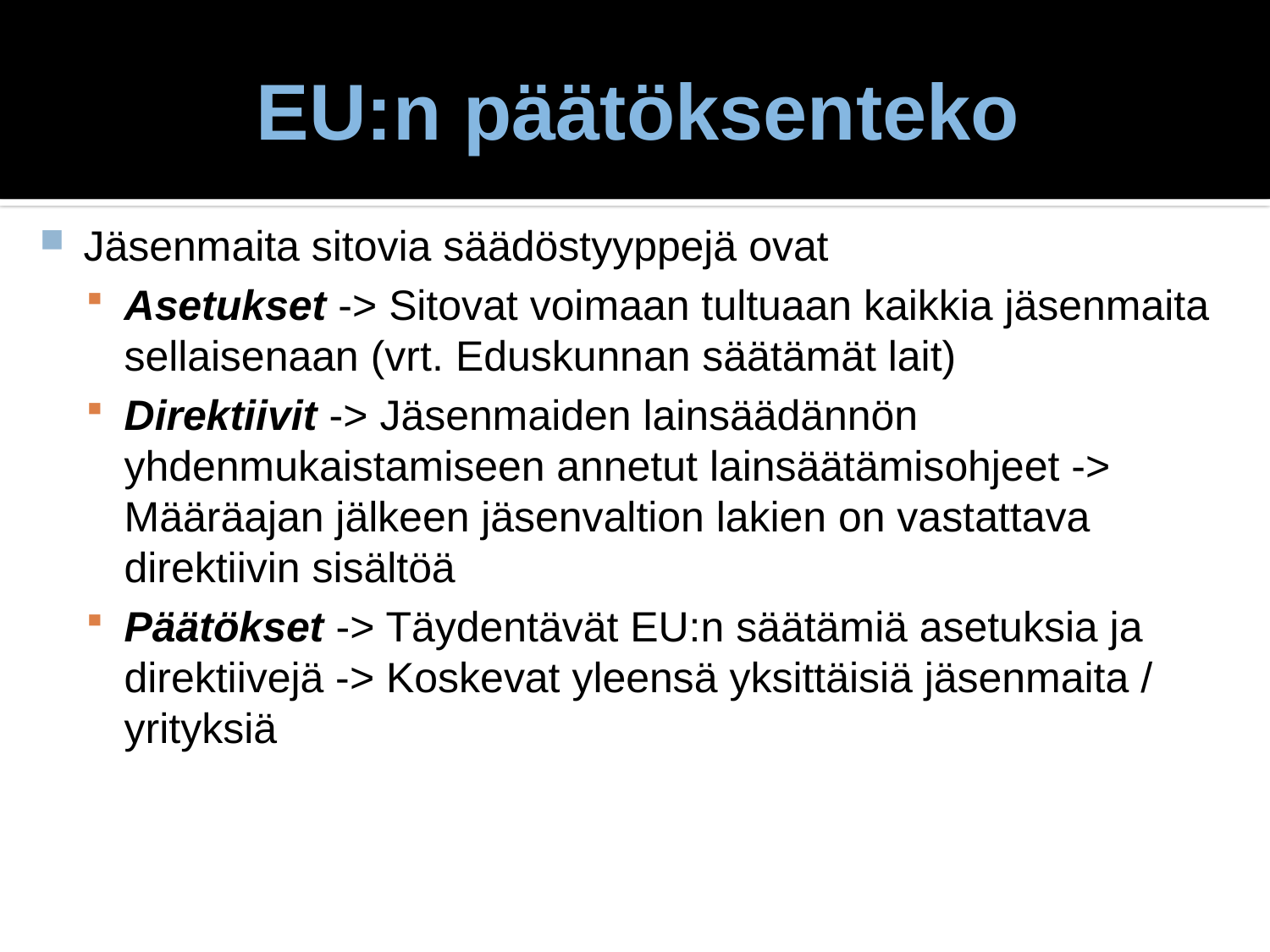

# EU:n päätöksenteko
Jäsenmaita sitovia säädöstyyppejä ovat
Asetukset -> Sitovat voimaan tultuaan kaikkia jäsenmaita sellaisenaan (vrt. Eduskunnan säätämät lait)
Direktiivit -> Jäsenmaiden lainsäädännön yhdenmukaistamiseen annetut lainsäätämisohjeet -> Määräajan jälkeen jäsenvaltion lakien on vastattava direktiivin sisältöä
Päätökset -> Täydentävät EU:n säätämiä asetuksia ja direktiivejä -> Koskevat yleensä yksittäisiä jäsenmaita / yrityksiä